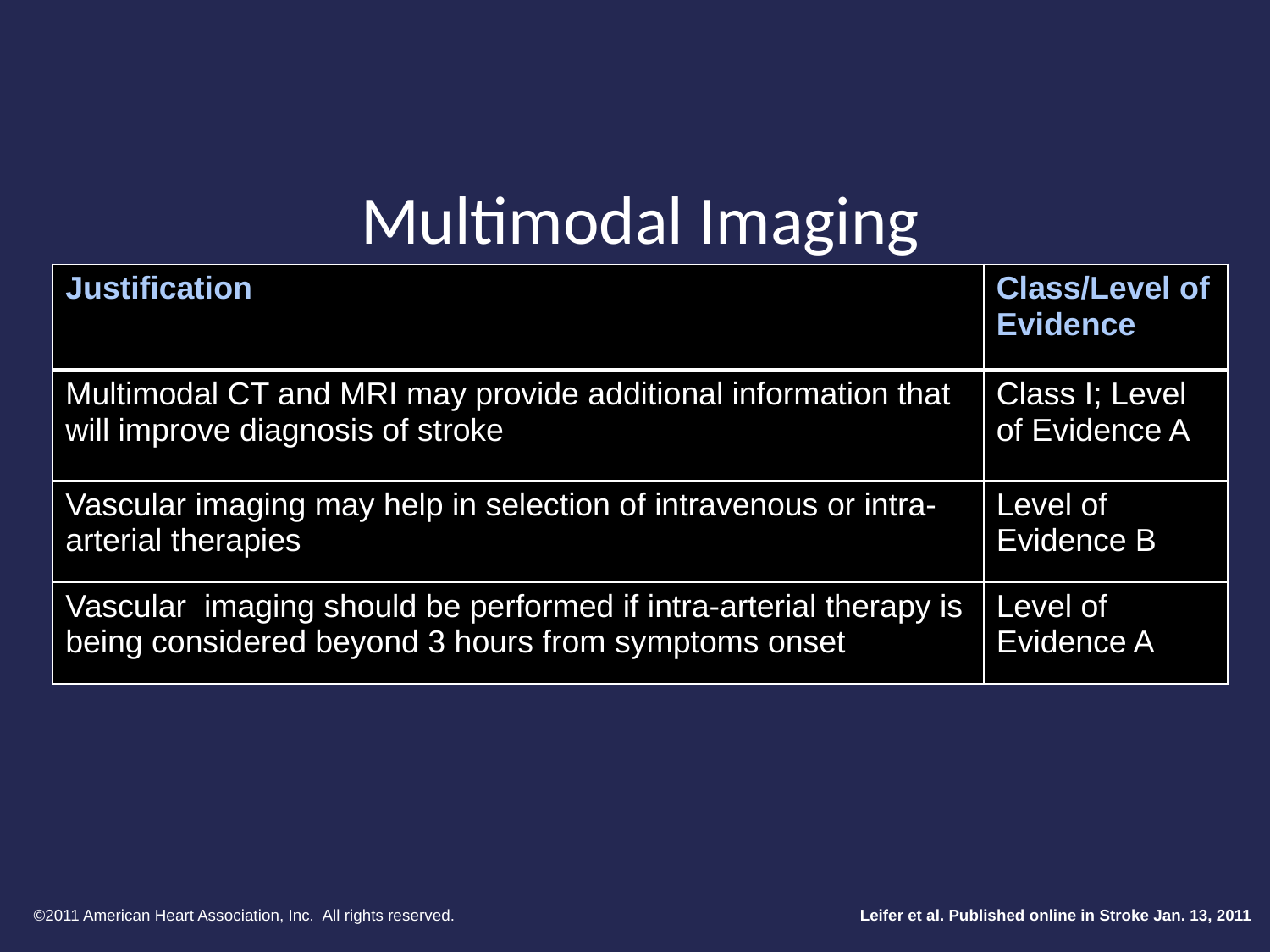

# Multimodal Imaging
| Justification | Class/Level of Evidence |
| --- | --- |
| Multimodal CT and MRI may provide additional information that will improve diagnosis of stroke | Class I; Level of Evidence A |
| Vascular imaging may help in selection of intravenous or intra-arterial therapies | Level of Evidence B |
| Vascular imaging should be performed if intra-arterial therapy is being considered beyond 3 hours from symptoms onset | Level of Evidence A |
©2011 American Heart Association, Inc.  All rights reserved.
Leifer et al. Published online in Stroke Jan. 13, 2011